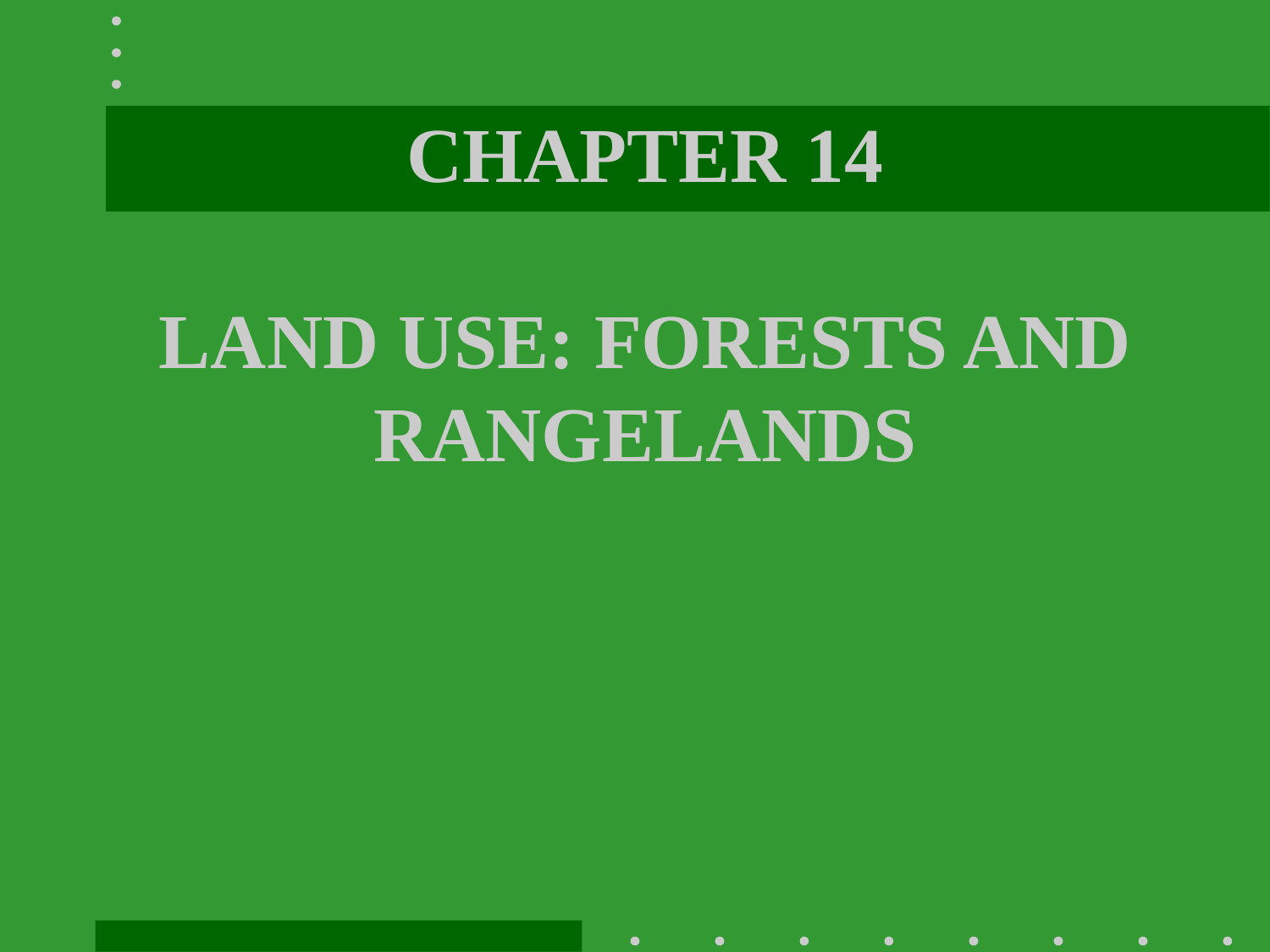

# CHAPTER 14 LAND USE: FORESTS AND RANGELANDS